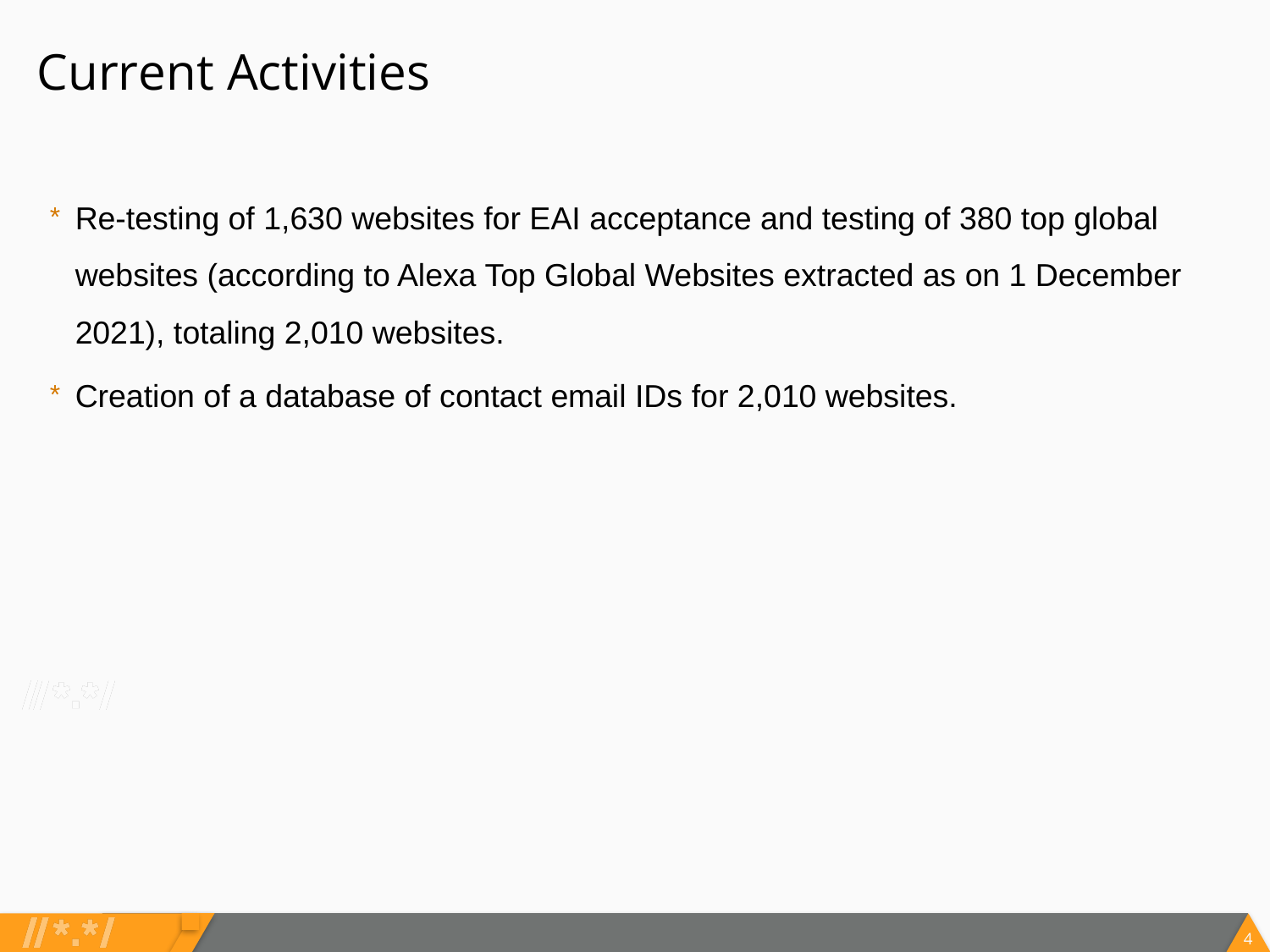

Current Activities
Re-testing of 1,630 websites for EAI acceptance and testing of 380 top global websites (according to Alexa Top Global Websites extracted as on 1 December 2021), totaling 2,010 websites.
Creation of a database of contact email IDs for 2,010 websites.